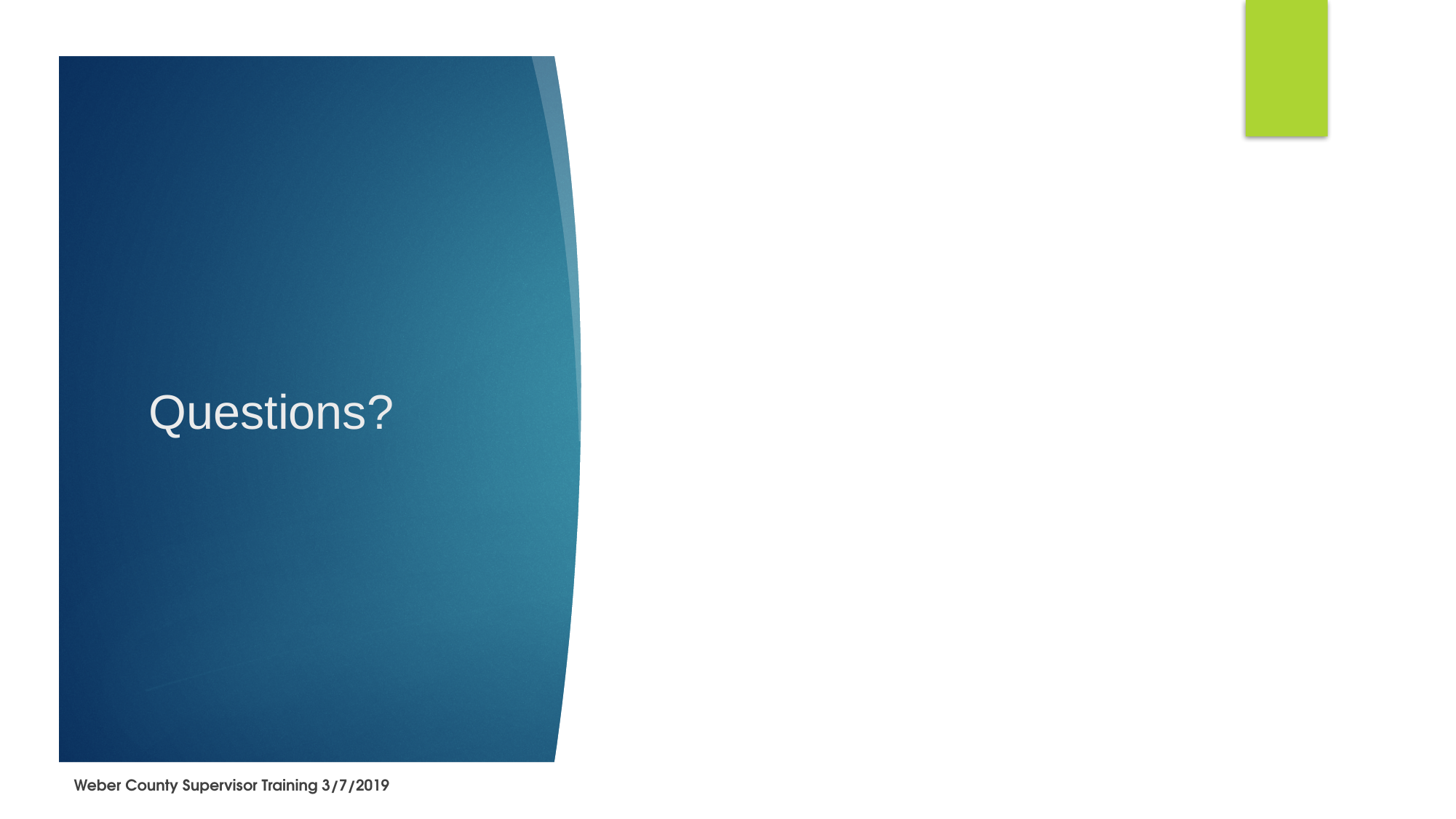

# Questions?
Weber County Supervisor Training 3/7/2019